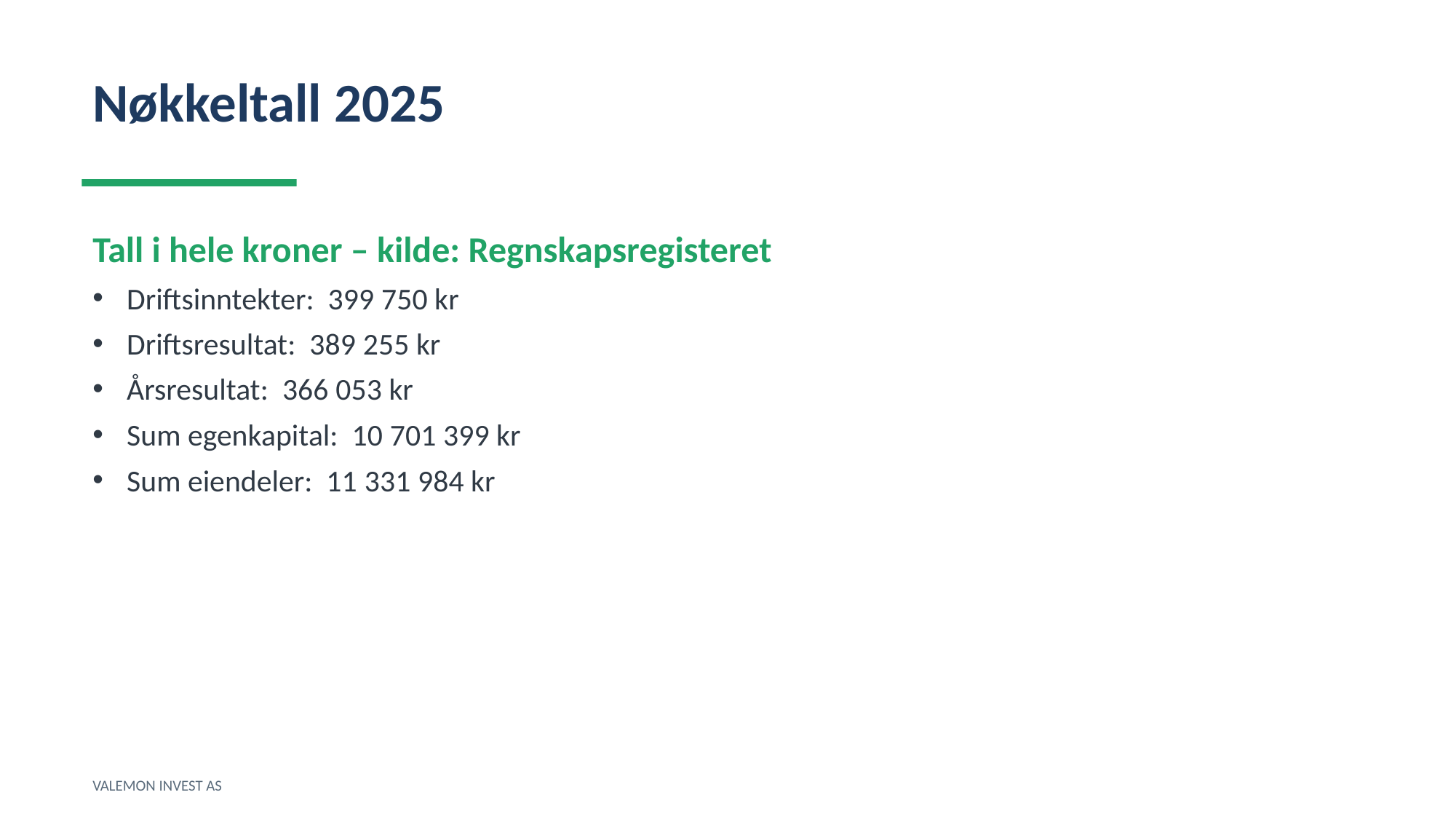

Nøkkeltall 2025

Tall i hele kroner – kilde: Regnskapsregisteret
Driftsinntekter:  399 750 kr
Driftsresultat:  389 255 kr
Årsresultat:  366 053 kr
Sum egenkapital:  10 701 399 kr
Sum eiendeler:  11 331 984 kr
VALEMON INVEST AS